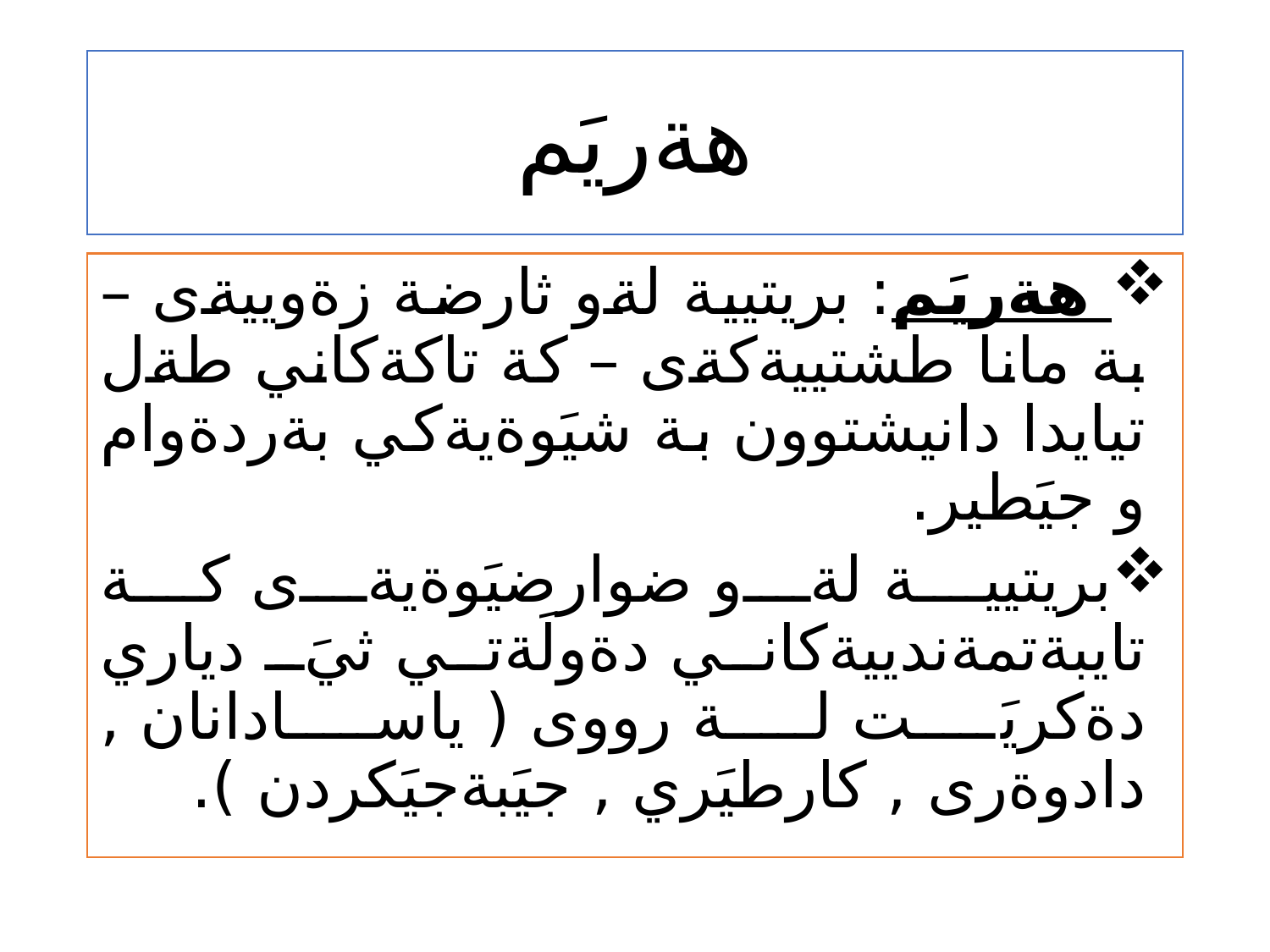

# هةريَم
 هةريَم: بريتيية لةو ثارضة زةوييةى – بة مانا طشتييةكةى – كة تاكةكاني طةل تيايدا دانيشتوون بة شيَوةيةكي بةردةوام و جيَطير.
بريتيية لةو ضوارضيَوةيةى كة تايبةتمةندييةكاني دةولَةتي ثيَ دياري دةكريَت لة رووى ( ياسادانان , دادوةرى , كارطيَري , جيَبةجيَكردن ).